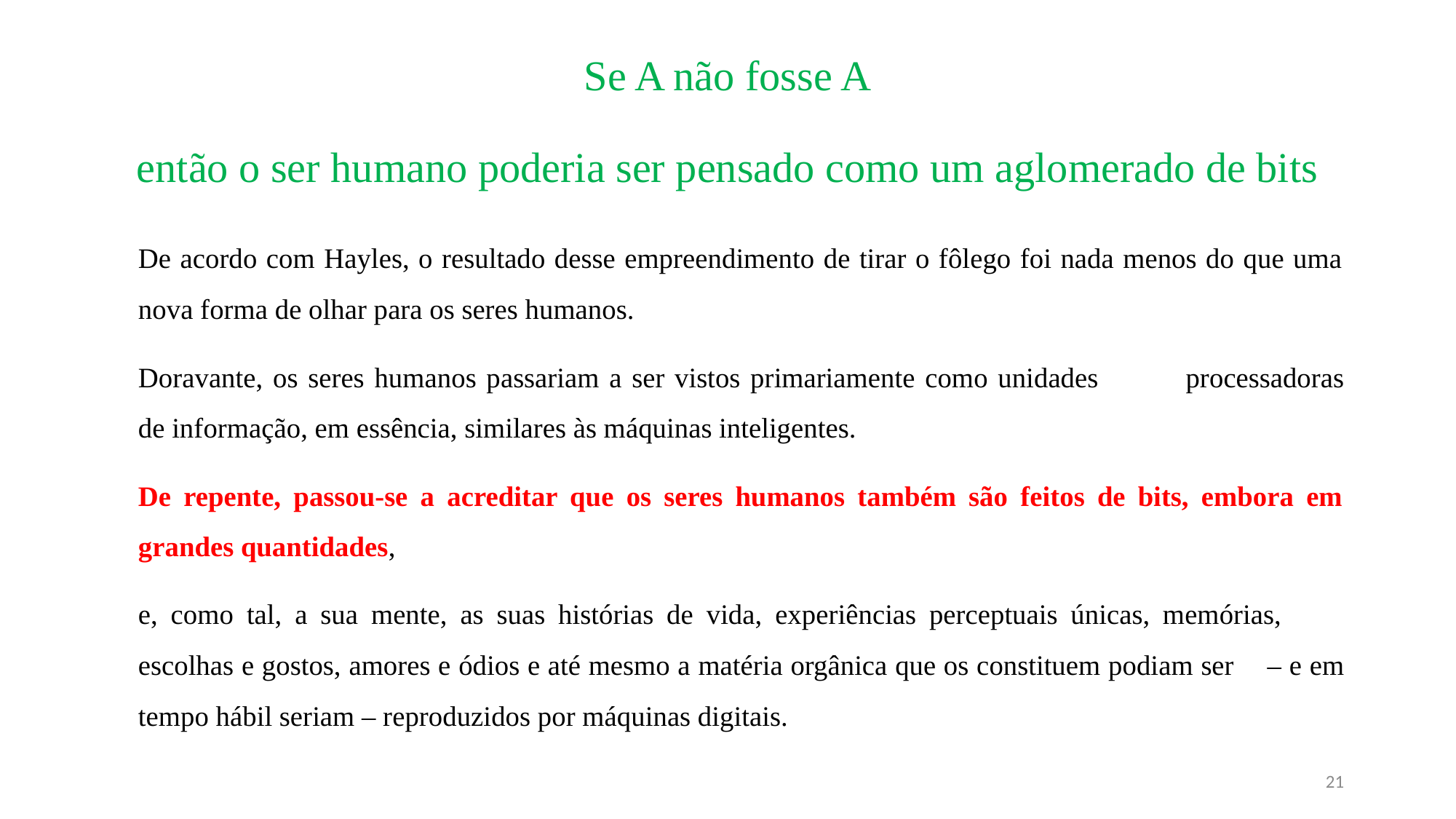

# Se A não fosse A então o ser humano poderia ser pensado como um aglomerado de bits
De acordo com Hayles, o resultado desse empreendimento de tirar o fôlego foi nada menos do que uma nova forma de olhar para os seres humanos.
	Doravante, os seres humanos passariam a ser vistos primariamente como unidades 	processadoras de informação, em essência, similares às máquinas inteligentes.
De repente, passou-se a acreditar que os seres humanos também são feitos de bits, embora em grandes quantidades,
	e, como tal, a sua mente, as suas histórias de vida, experiências perceptuais únicas, memórias, 	escolhas e gostos, amores e ódios e até mesmo a matéria orgânica que os constituem podiam ser 	– e em tempo hábil seriam – reproduzidos por máquinas digitais.

21